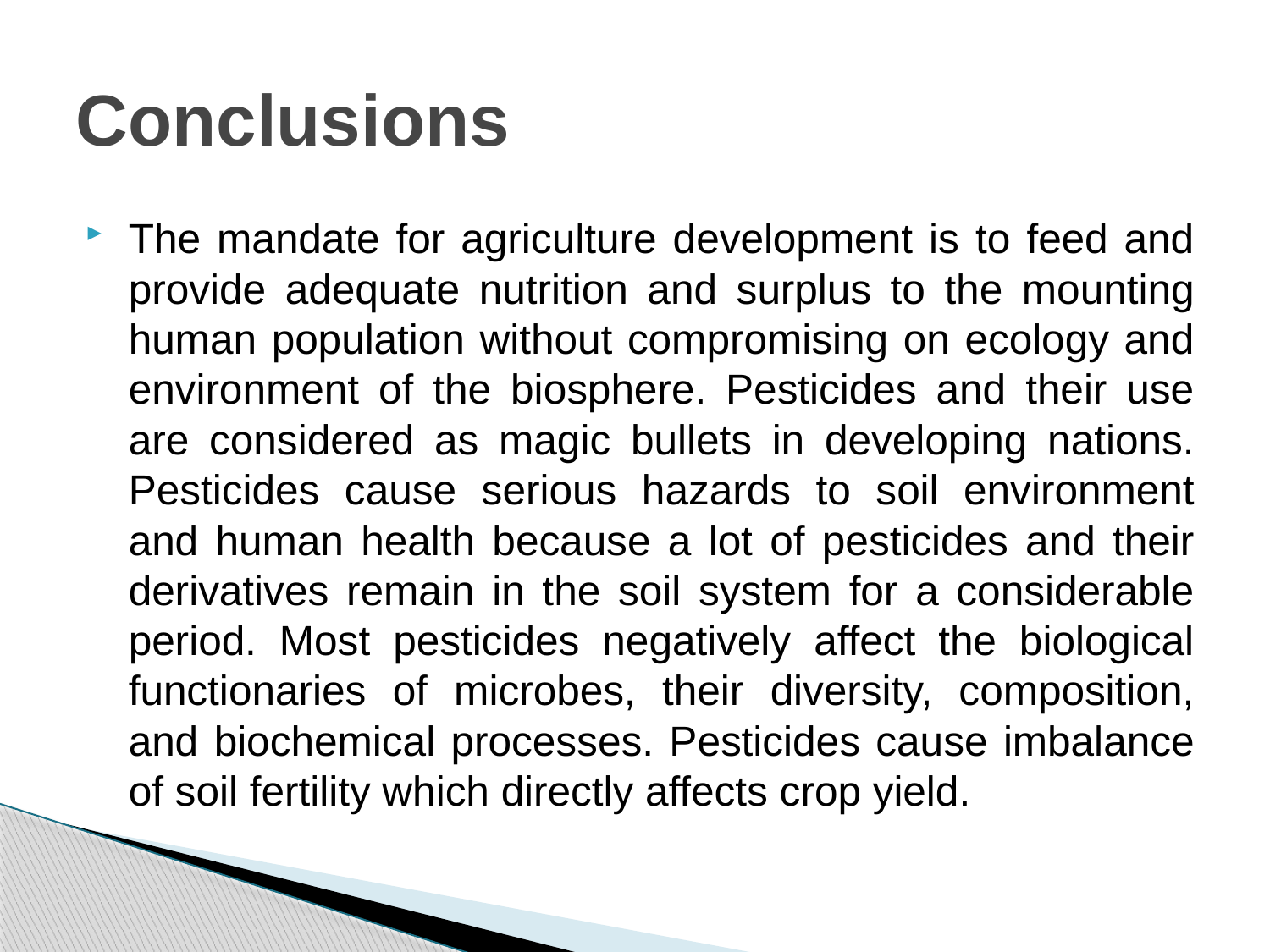

# Conclusions
The mandate for agriculture development is to feed and provide adequate nutrition and surplus to the mounting human population without compromising on ecology and environment of the biosphere. Pesticides and their use are considered as magic bullets in developing nations. Pesticides cause serious hazards to soil environment and human health because a lot of pesticides and their derivatives remain in the soil system for a considerable period. Most pesticides negatively affect the biological functionaries of microbes, their diversity, composition, and biochemical processes. Pesticides cause imbalance of soil fertility which directly affects crop yield.